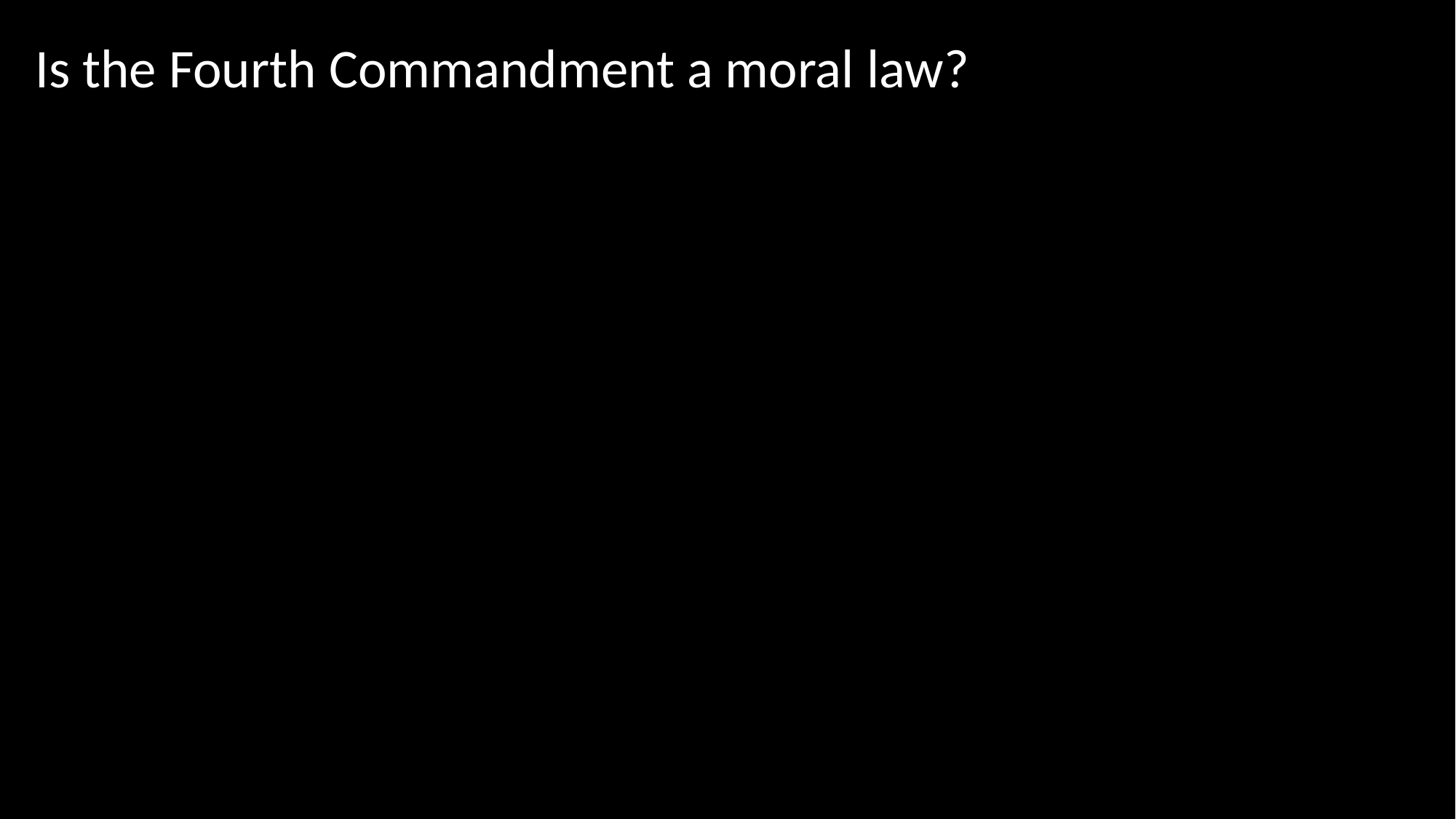

Is the Fourth Commandment a moral law?